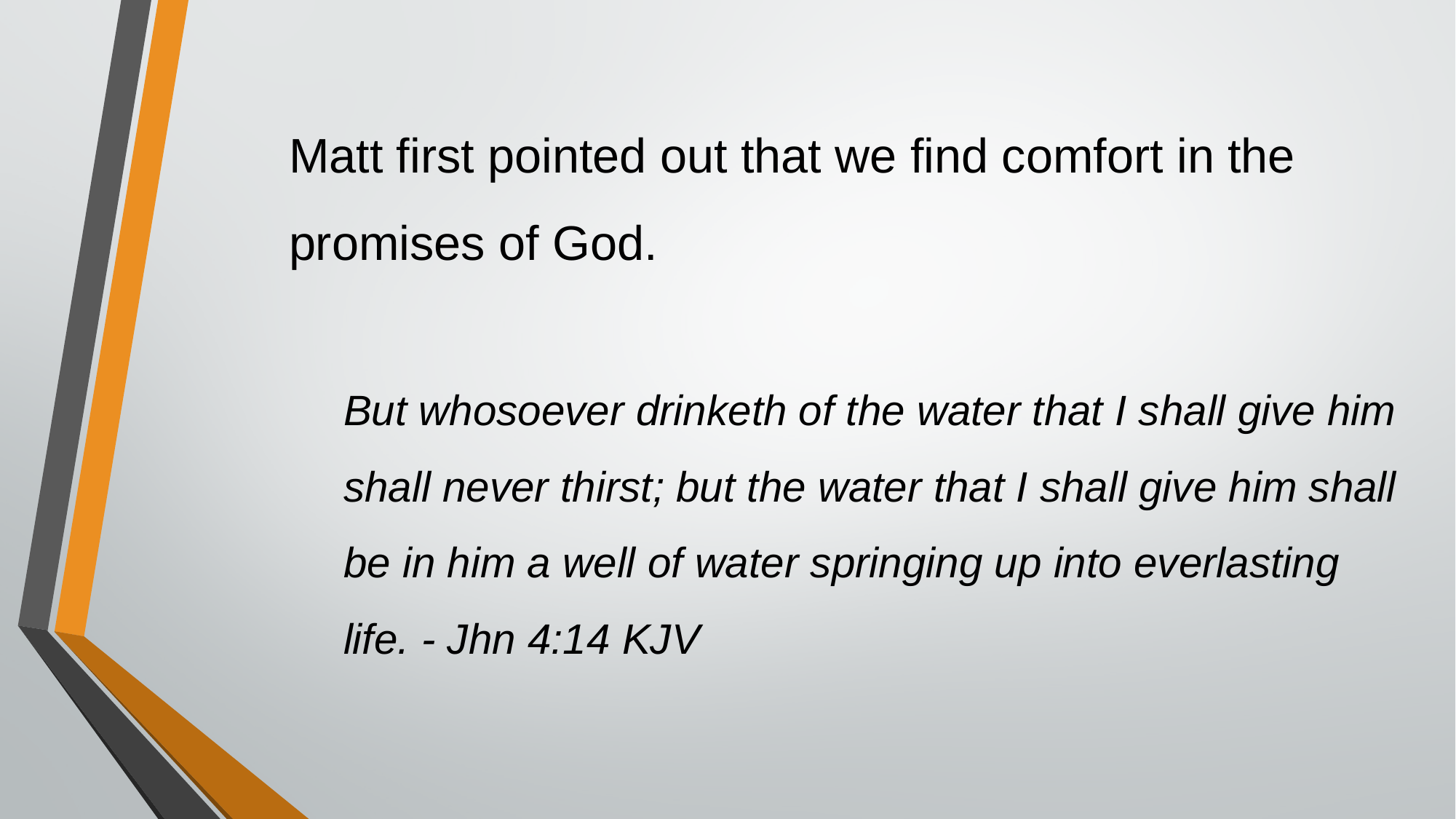

Matt first pointed out that we find comfort in the promises of God.

But whosoever drinketh of the water that I shall give him shall never thirst; but the water that I shall give him shall be in him a well of water springing up into everlasting life. - Jhn 4:14 KJV